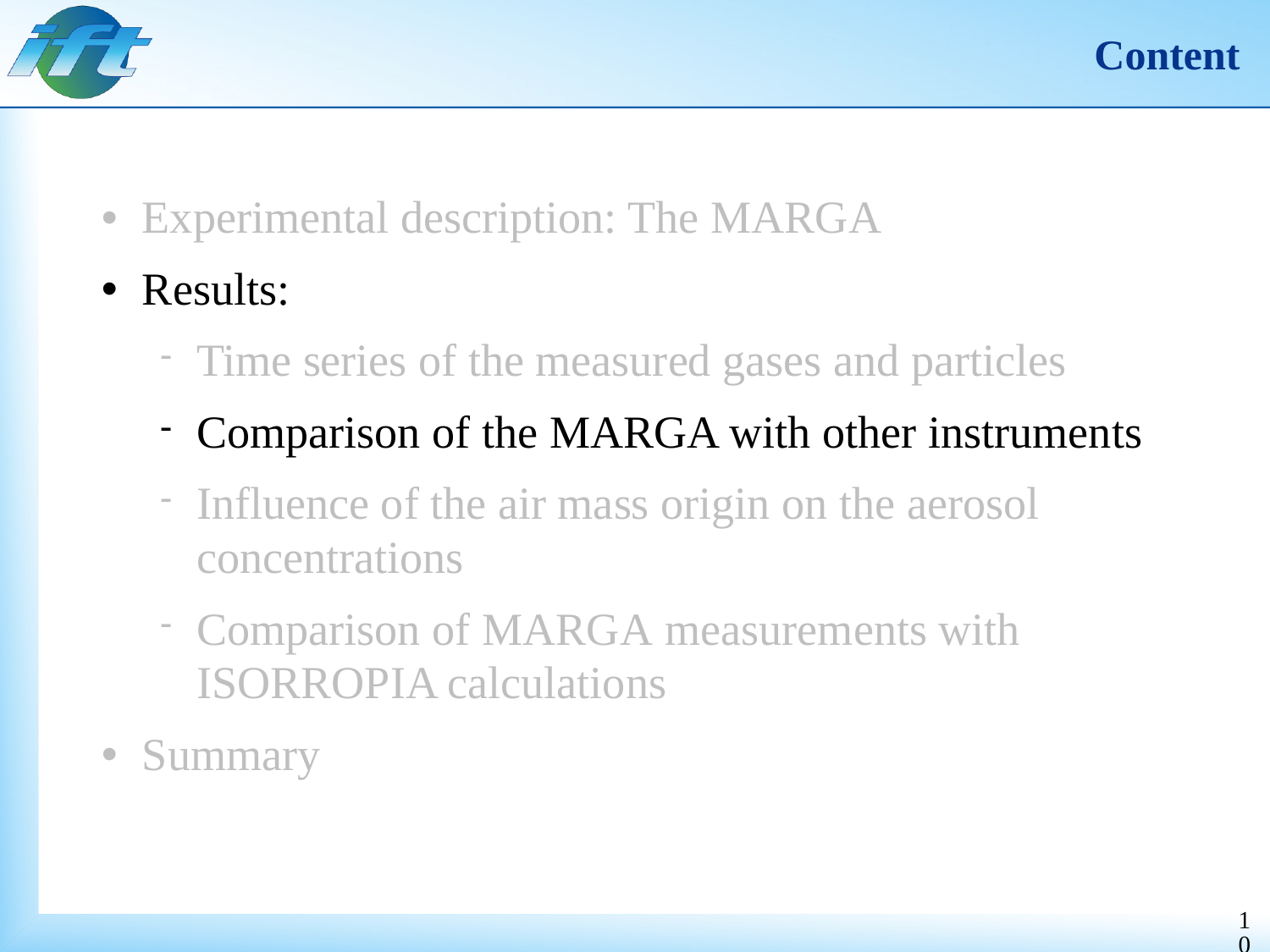

Content
Experimental description: The MARGA
Results:
Time series of the measured gases and particles
Comparison of the MARGA with other instruments
Influence of the air mass origin on the aerosol concentrations
Comparison of MARGA measurements with ISORROPIA calculations
Summary
10